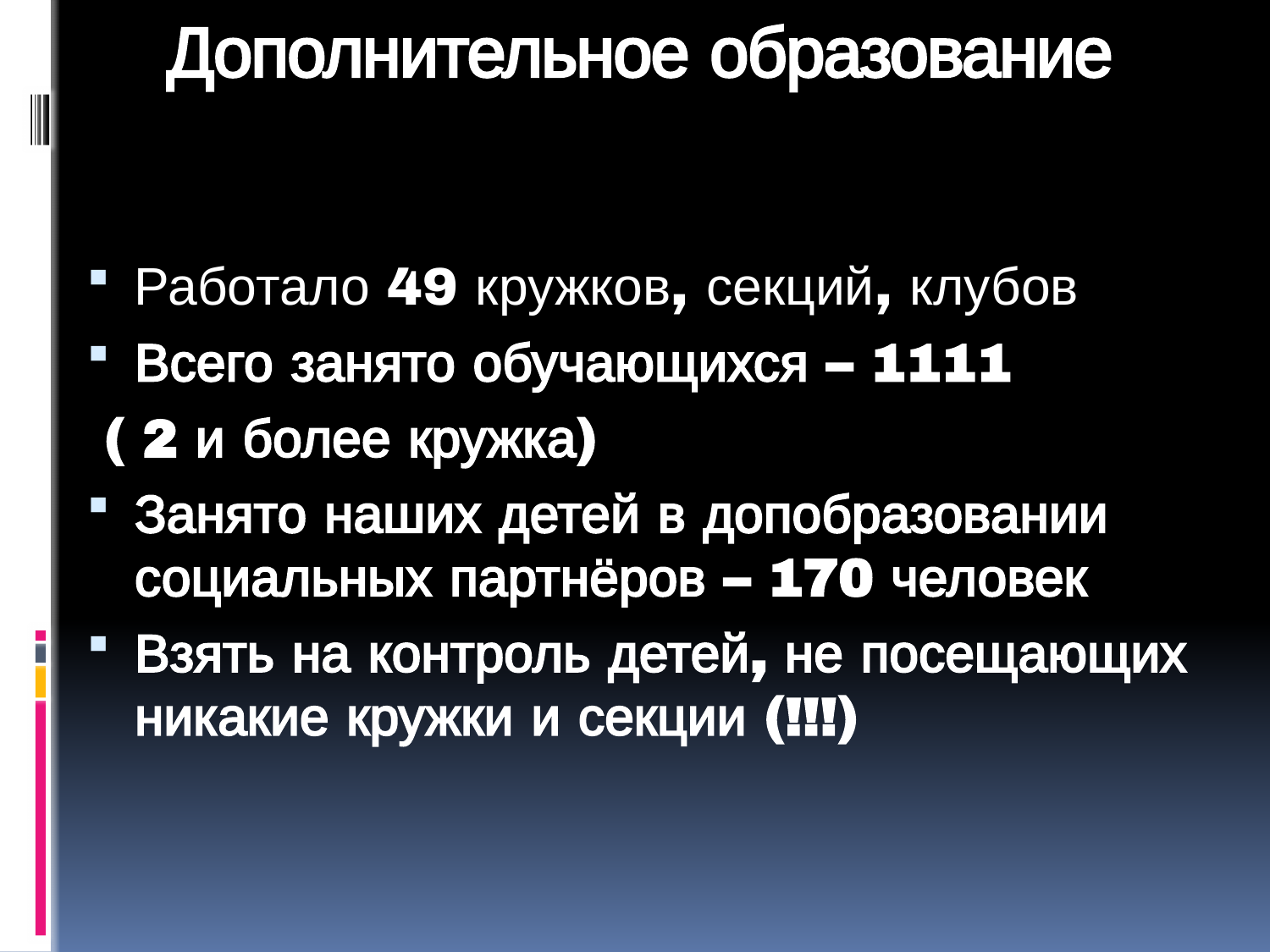

# Дополнительное образование
Работало 49 кружков, секций, клубов
Всего занято обучающихся – 1111
 ( 2 и более кружка)
Занято наших детей в допобразовании социальных партнёров – 170 человек
Взять на контроль детей, не посещающих никакие кружки и секции (!!!)